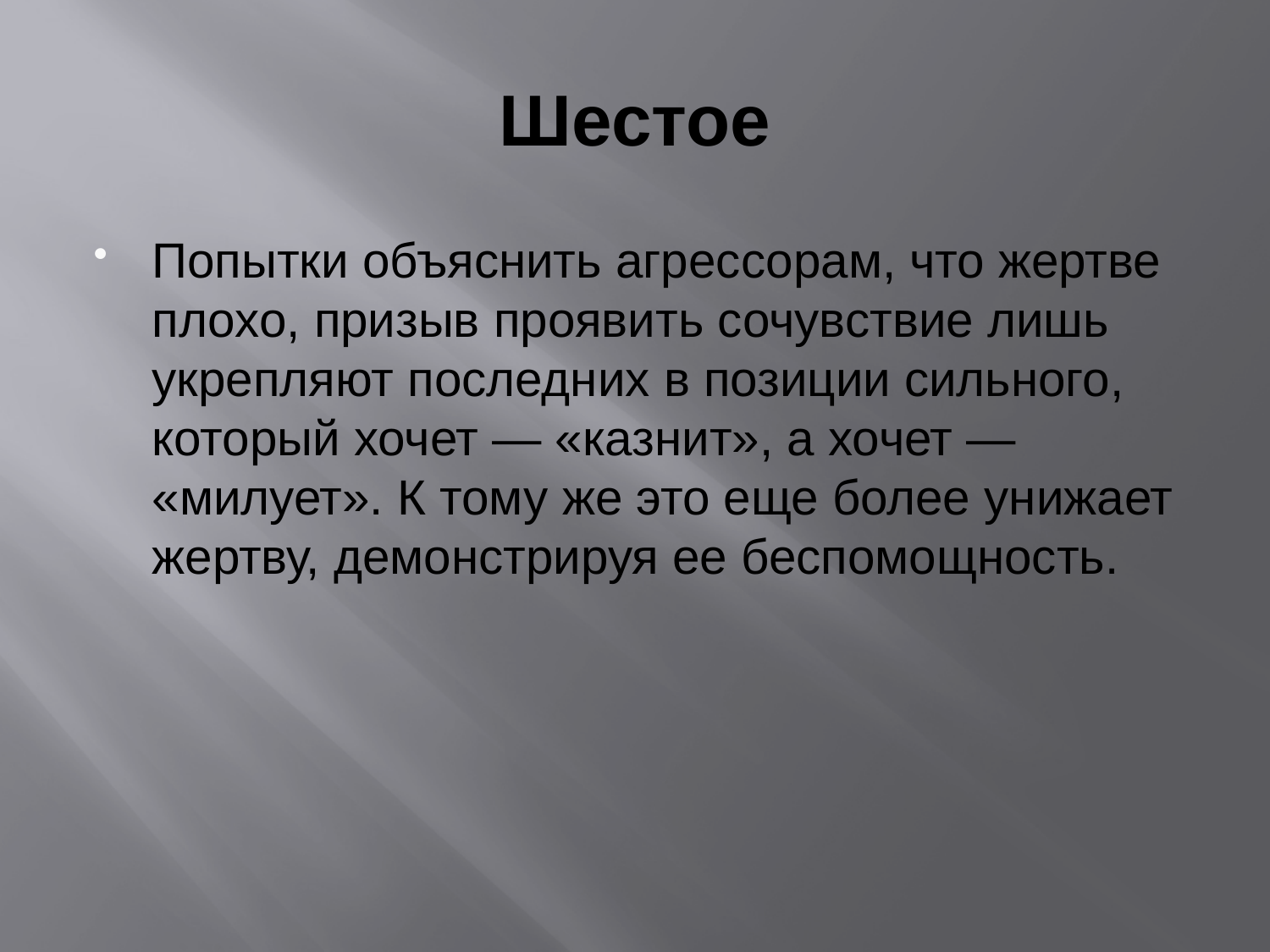

# Шестое
Попытки объяснить агрессорам, что жертве плохо, призыв проявить сочувствие лишь укрепляют последних в позиции сильного, который хочет — «казнит», а хочет — «милует». К тому же это еще более унижает жертву, демонстрируя ее беспомощность.